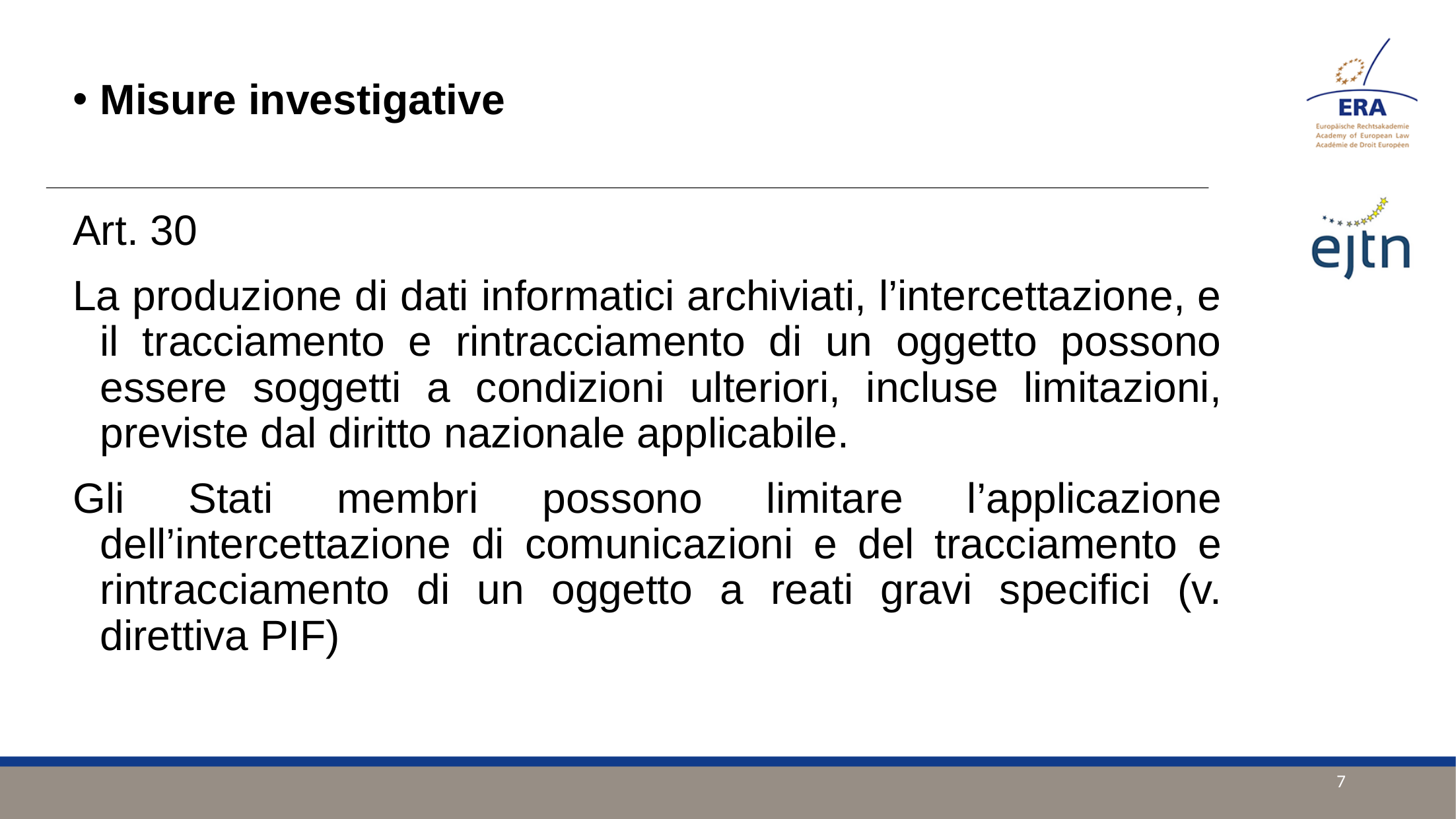

Misure investigative
Art. 30
La produzione di dati informatici archiviati, l’intercettazione, e il tracciamento e rintracciamento di un oggetto possono essere soggetti a condizioni ulteriori, incluse limitazioni, previste dal diritto nazionale applicabile.
Gli Stati membri possono limitare l’applicazione dell’intercettazione di comunicazioni e del tracciamento e rintracciamento di un oggetto a reati gravi specifici (v. direttiva PIF)
7